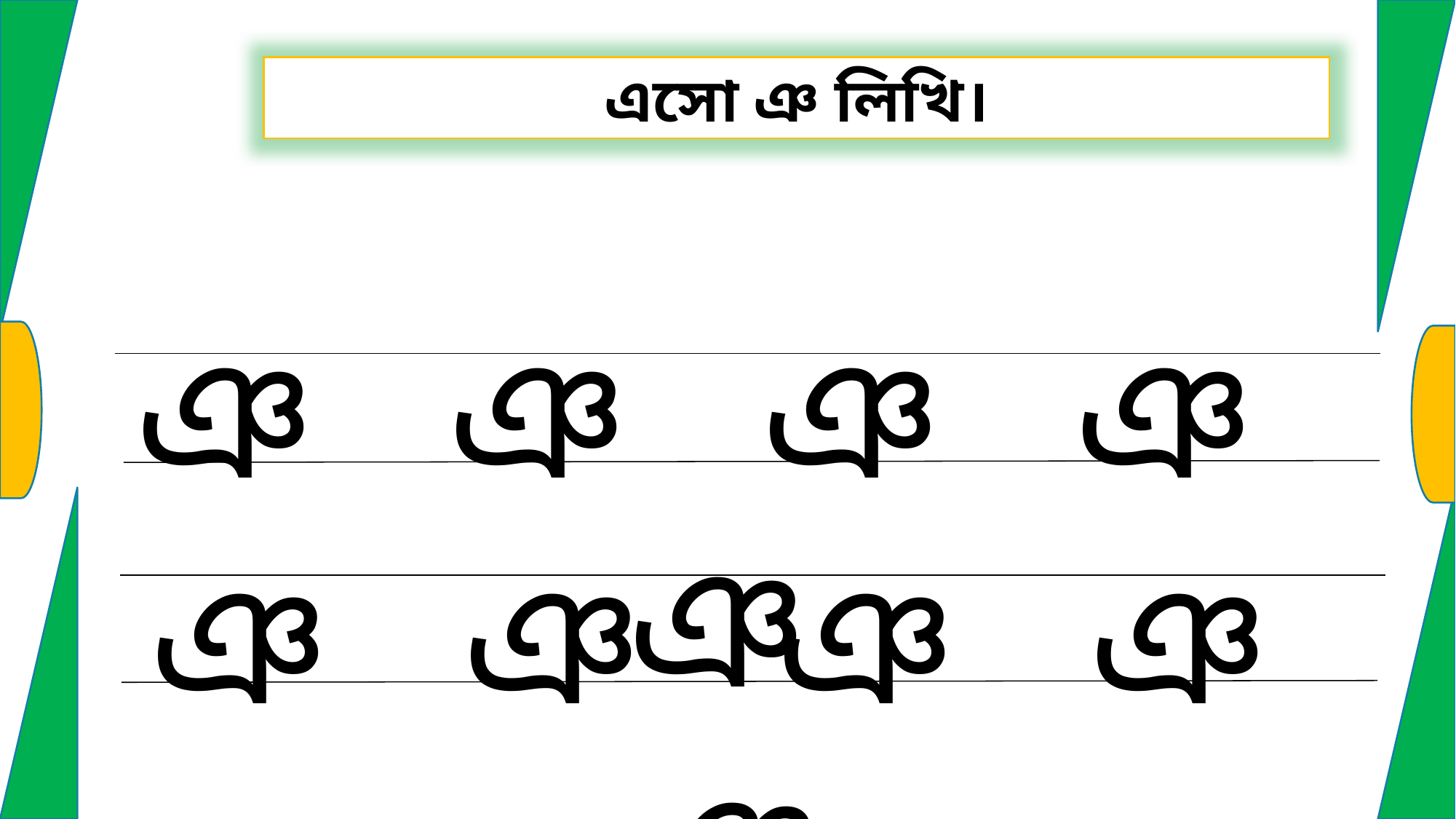

এসো ঞ লিখি।
ঞ   ঞ   ঞ   ঞ   ঞ

ঞ   ঞ   ঞ   ঞ   ঞ